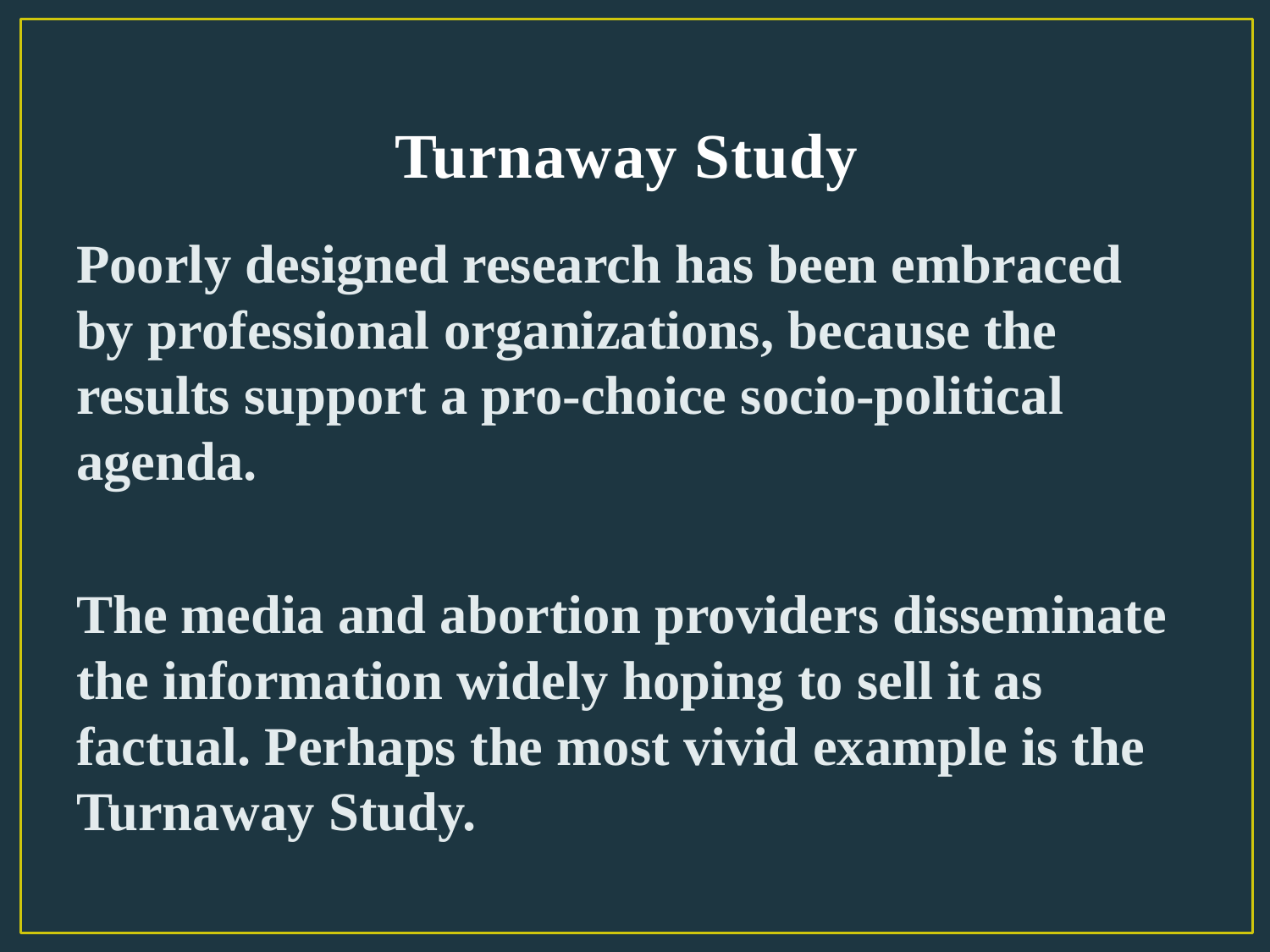

# Turnaway Study
Poorly designed research has been embraced by professional organizations, because the results support a pro-choice socio-political agenda.

The media and abortion providers disseminate the information widely hoping to sell it as factual. Perhaps the most vivid example is the Turnaway Study.